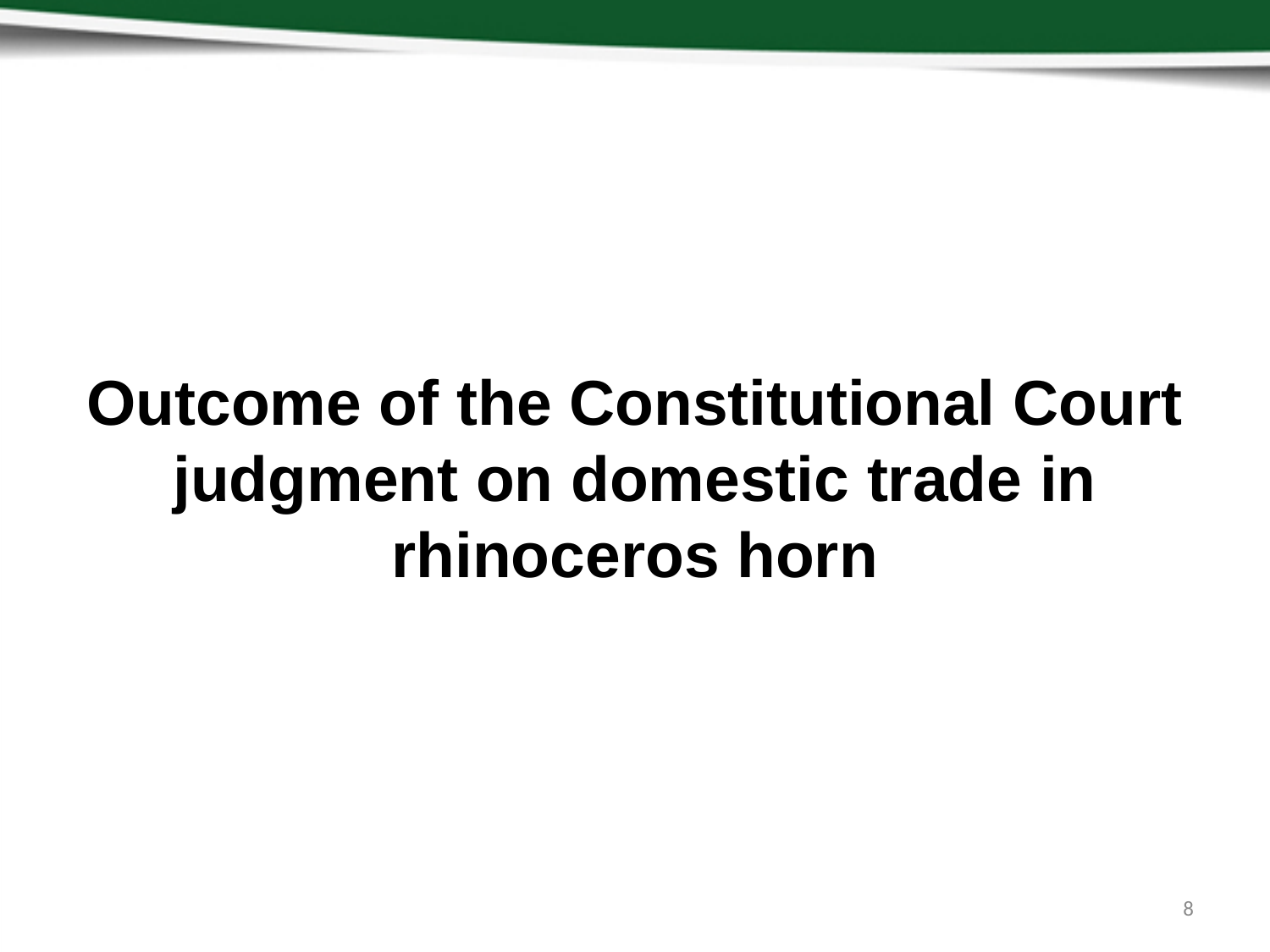

Outcome of the Constitutional Court judgment on domestic trade in rhinoceros horn
8